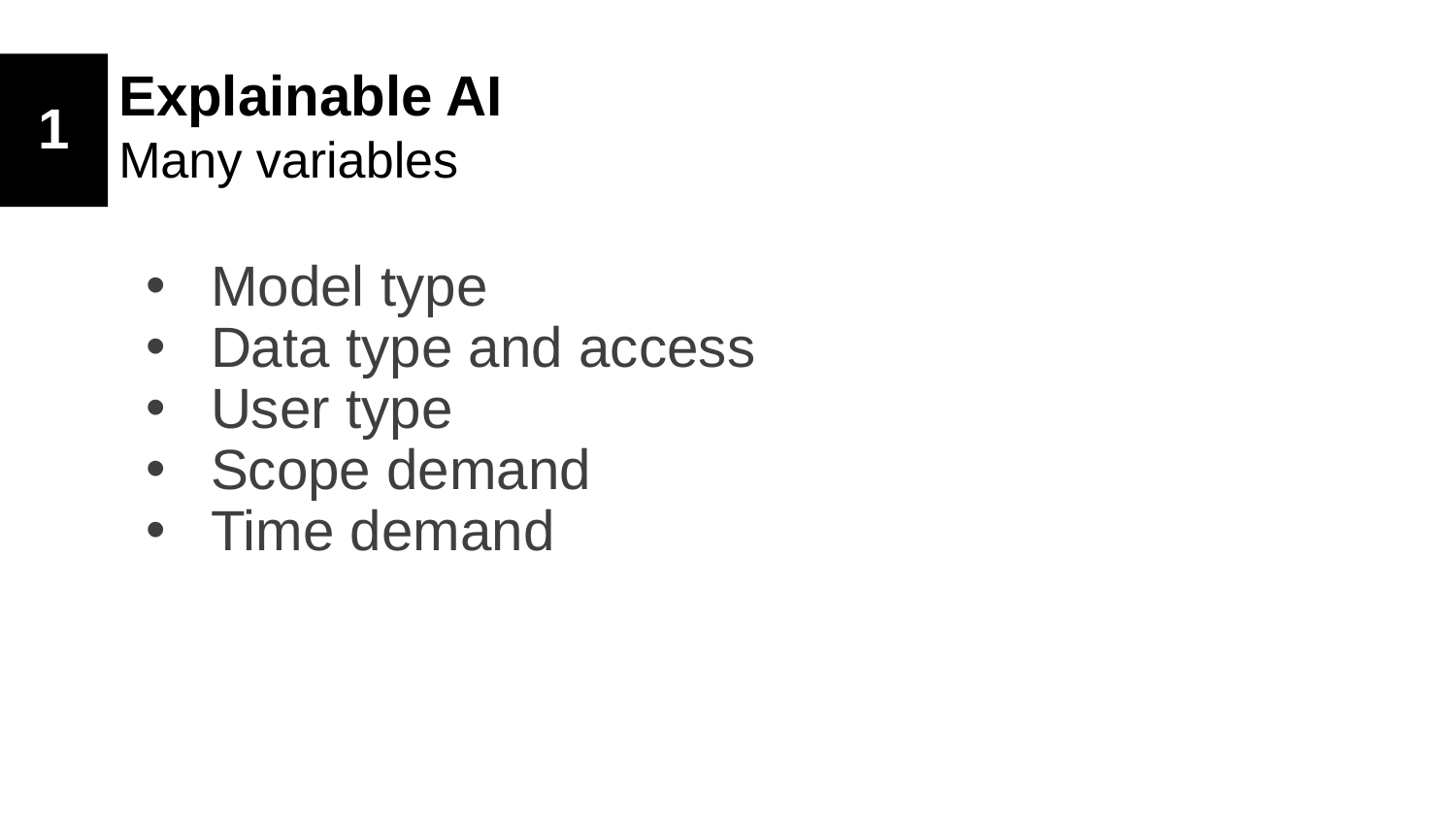

Explainable AI
Many variables

1
Model type
Data type and access
User type
Scope demand
Time demand